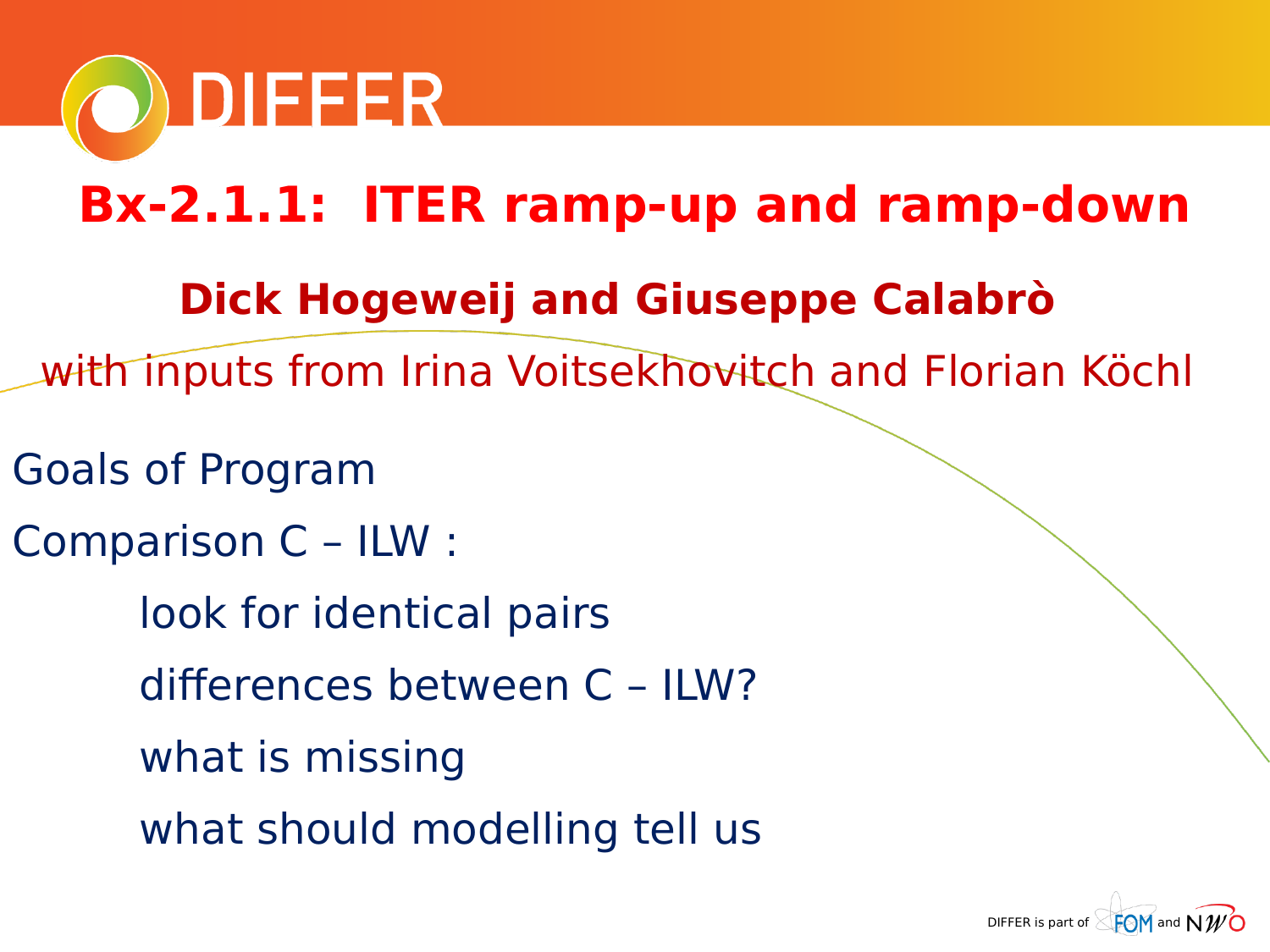

Bx-2.1.1:  ITER ramp-up and ramp-down
Dick Hogeweij and Giuseppe Calabrò
with inputs from Irina Voitsekhovitch and Florian Köchl
Goals of Program
Comparison C – ILW :
	look for identical pairs
	differences between C – ILW?
	what is missing
	what should modelling tell us

1